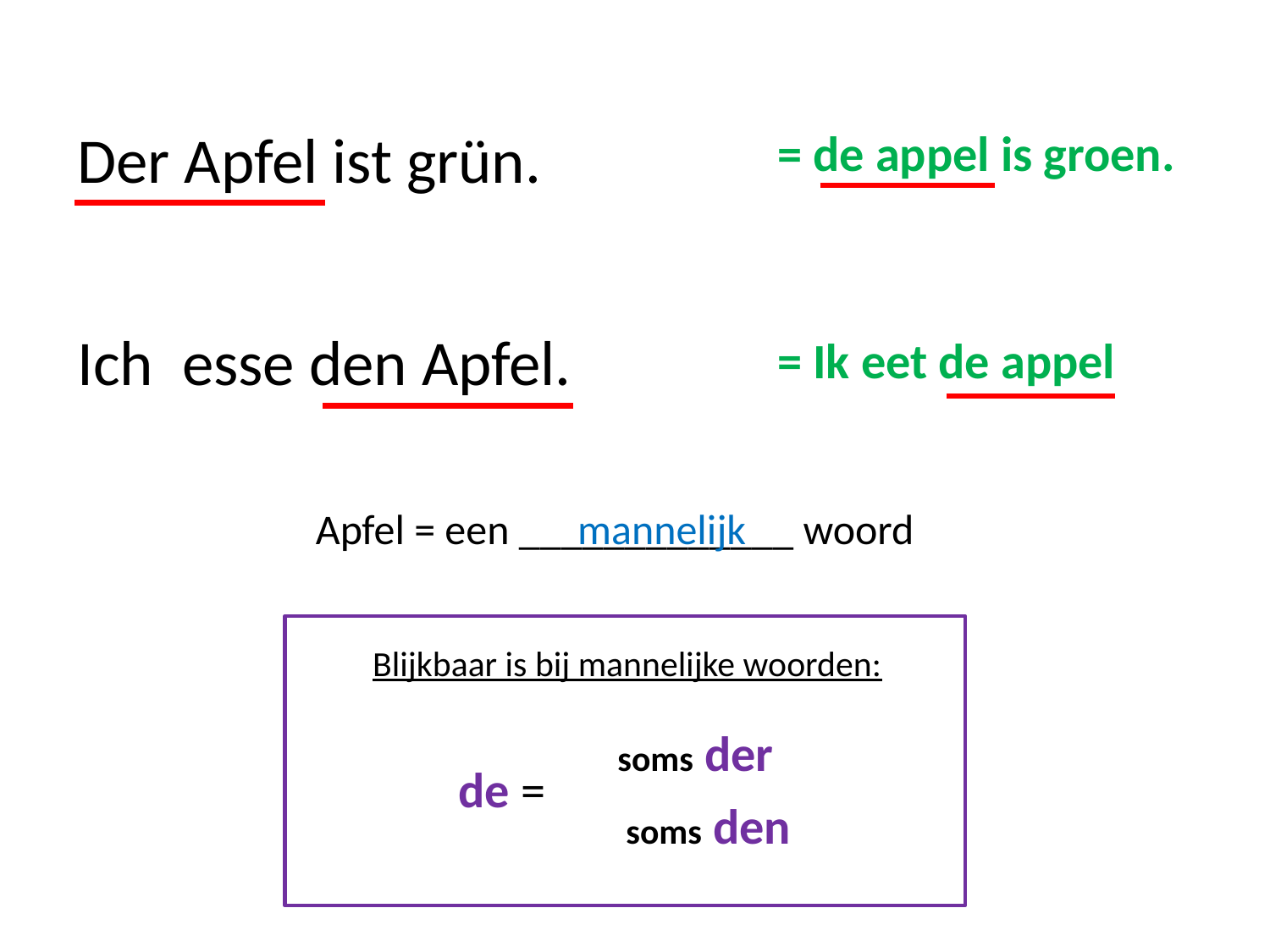

Der Apfel ist grün.
= de appel is groen.
Ich  esse den Apfel.
= Ik eet de appel
Apfel = een _____________ woord
mannelijk

Blijkbaar is bij mannelijke woorden:
soms der
de =
soms den